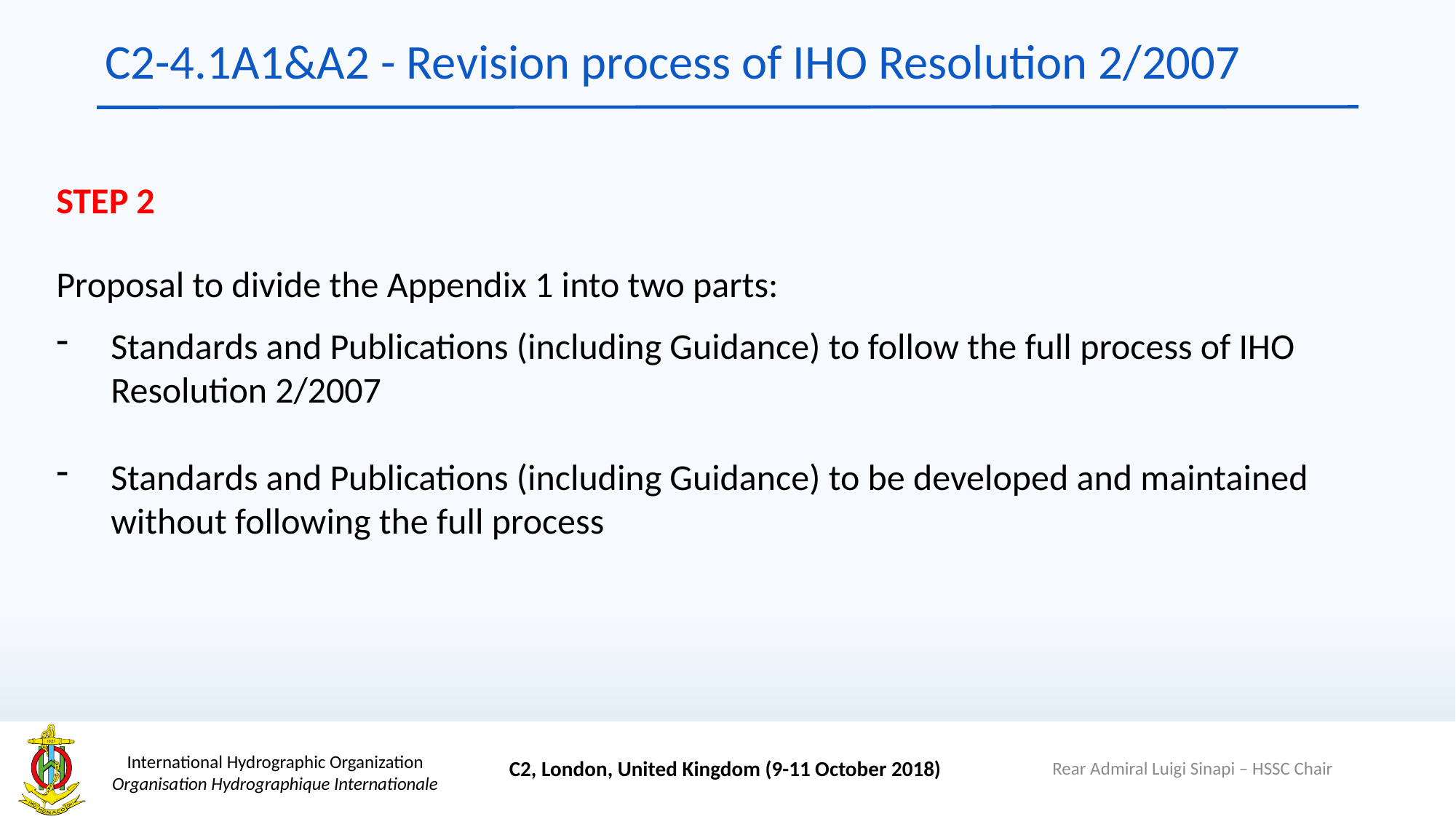

# C2-4.1A1&A2 - Revision process of IHO Resolution 2/2007
STEP 2
Proposal to divide the Appendix 1 into two parts:
Standards and Publications (including Guidance) to follow the full process of IHO Resolution 2/2007

Standards and Publications (including Guidance) to be developed and maintained without following the full process

Rear Admiral Luigi Sinapi – HSSC Chair
C2, London, United Kingdom (9-11 October 2018)